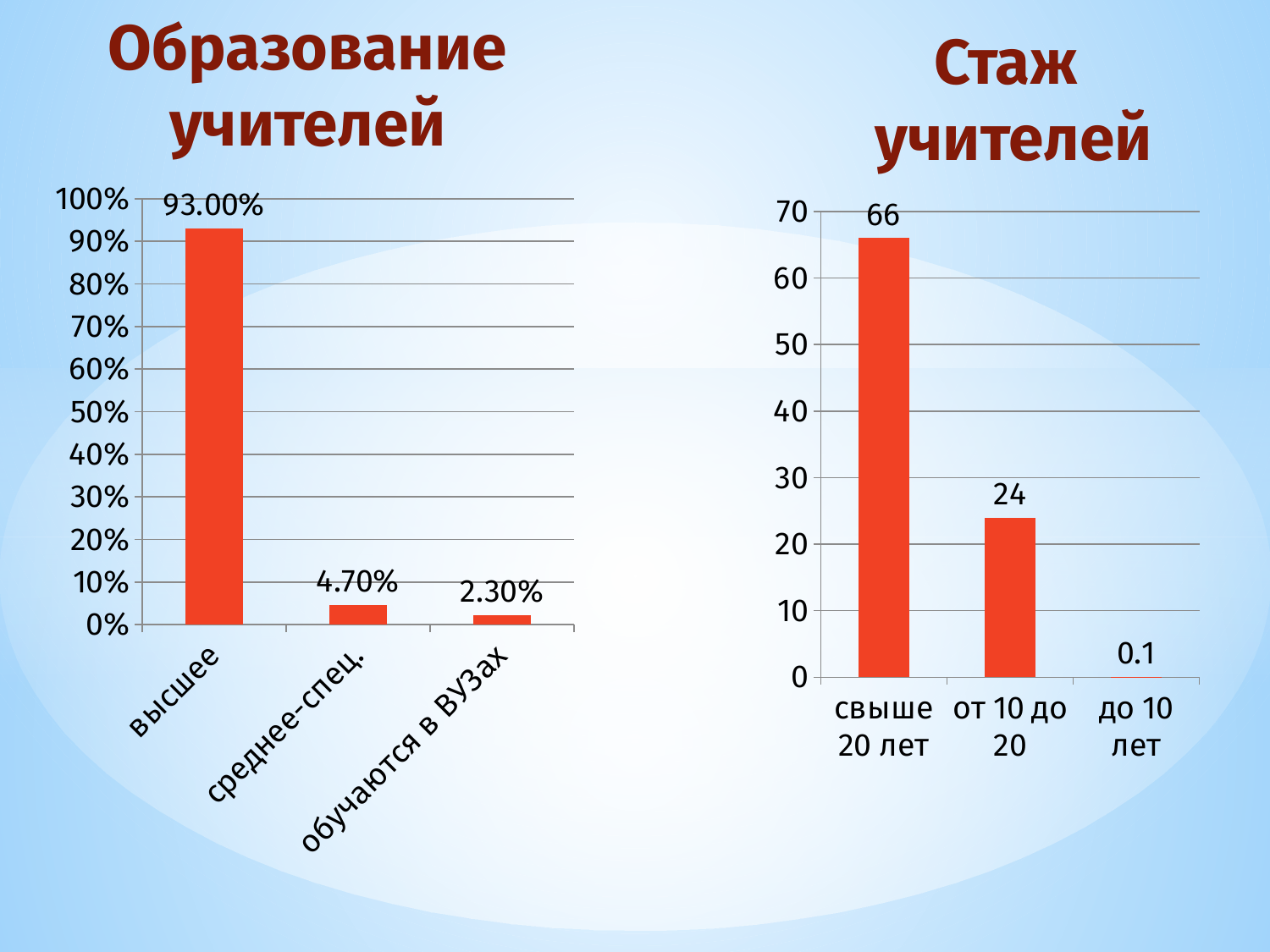

# Образование учителей
Стаж
учителей

### Chart

| Category | % |
|---|---|
| высшее | 0.93 |
| среднее-спец. | 0.047 |
| обучаются в ВУЗах | 0.023 |

### Chart

| Category | % |
|---|---|
| свыше 20 лет | 66.0 |
| от 10 до 20 | 24.0 |
| до 10 лет | 0.1 |